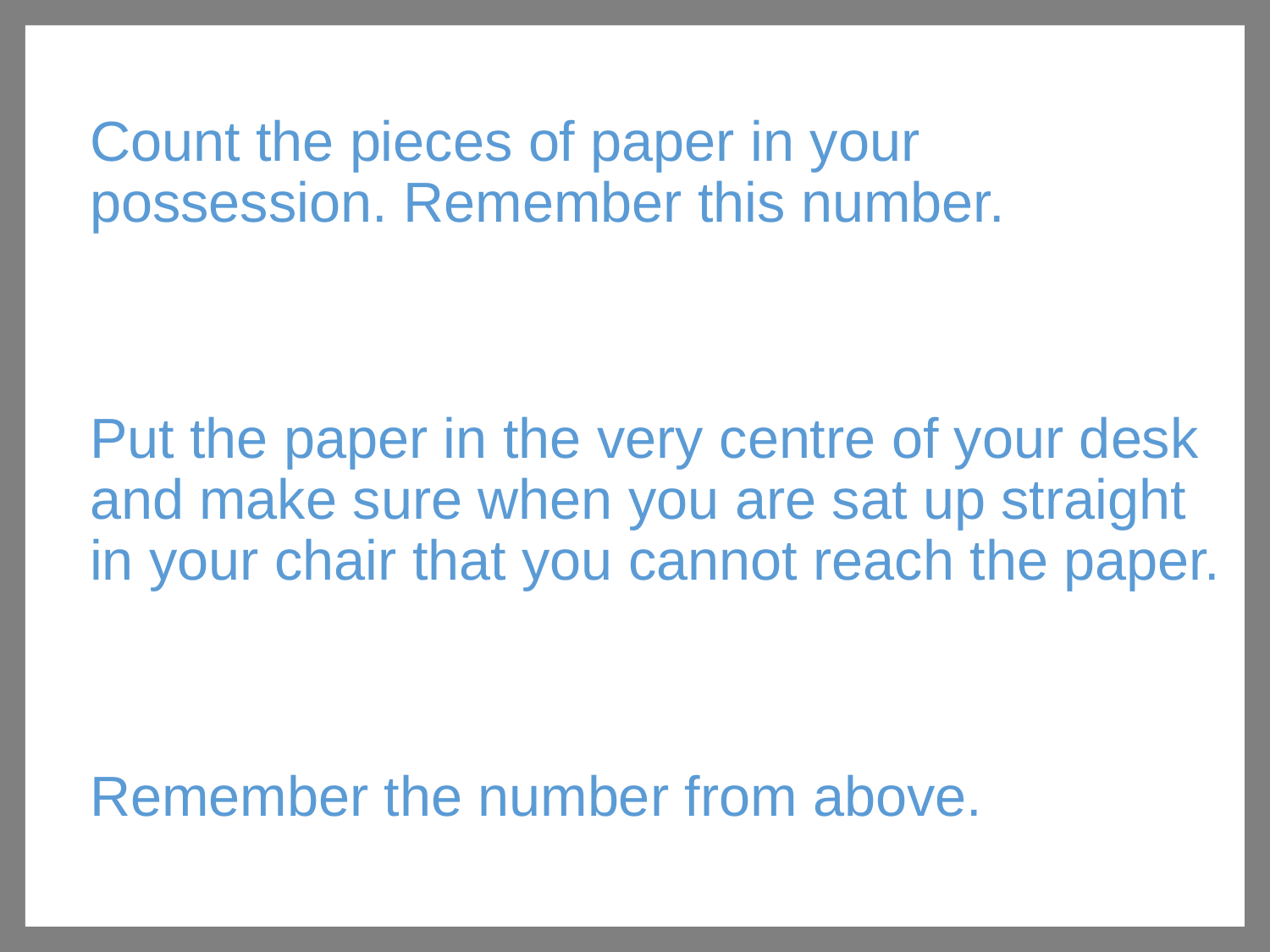

Count the pieces of paper in your possession. Remember this number.

Put the paper in the very centre of your desk and make sure when you are sat up straight in your chair that you cannot reach the paper.

Remember the number from above.